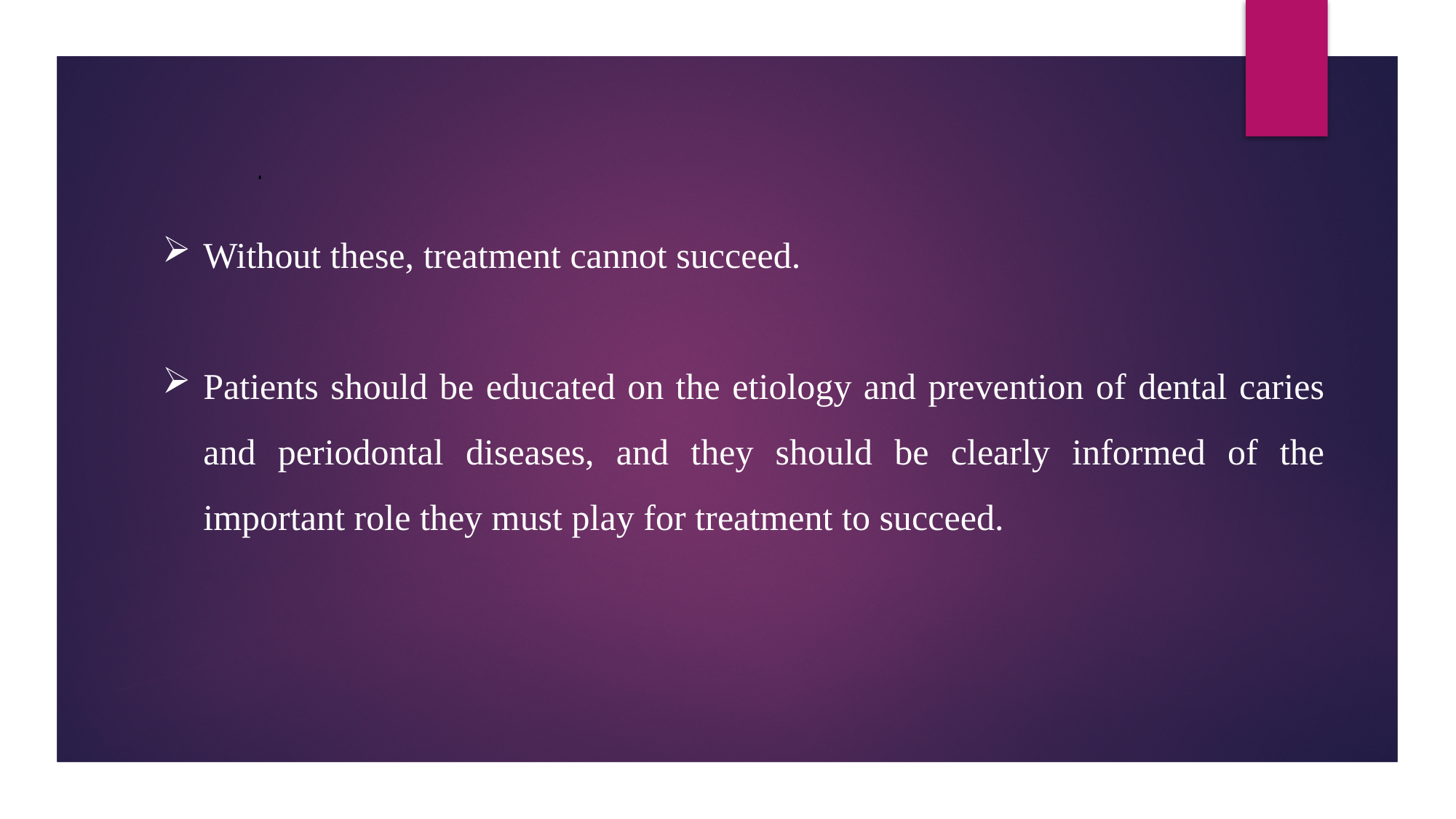

.
Without these, treatment cannot succeed.

Patients should be educated on the etiology and prevention of dental caries and periodontal diseases, and they should be clearly informed of the important role they must play for treatment to succeed.